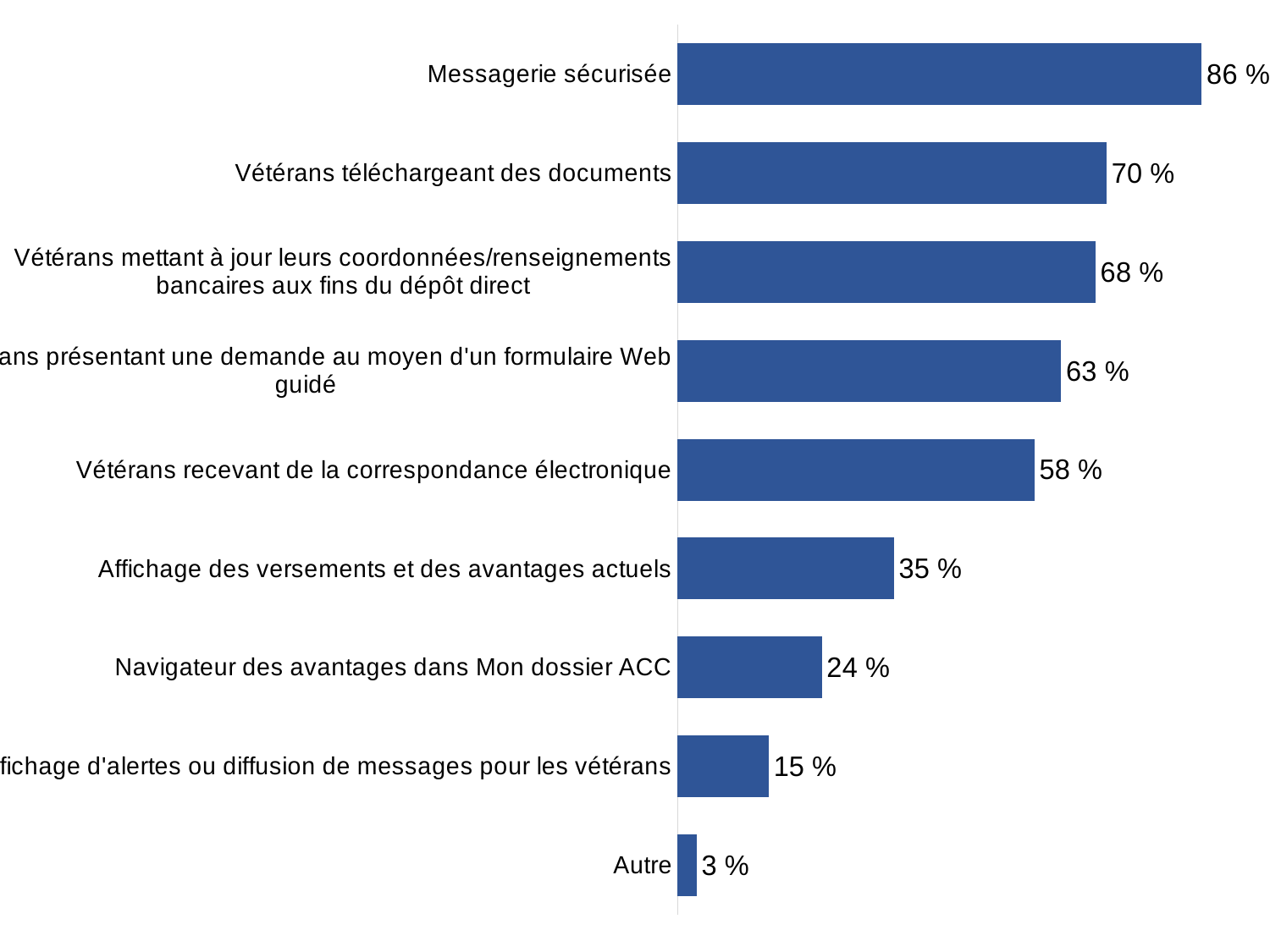

### Chart

| Category | Series 1 |
|---|---|
| Messagerie sécurisée | 0.8571428571428571 |
| Vétérans téléchargeant des documents | 0.701863354037267 |
| Vétérans mettant à jour leurs coordonnées/renseignements bancaires aux fins du dépôt direct | 0.6832298136645963 |
| Vétérans présentant une demande au moyen d'un formulaire Web guidé | 0.6273291925465838 |
| Vétérans recevant de la correspondance électronique | 0.5838509316770186 |
| Affichage des versements et des avantages actuels | 0.35403726708074534 |
| Navigateur des avantages dans Mon dossier ACC | 0.2360248447204969 |
| Affichage d'alertes ou diffusion de messages pour les vétérans | 0.14906832298136646 |
| Autre | 0.031055900621118012 |